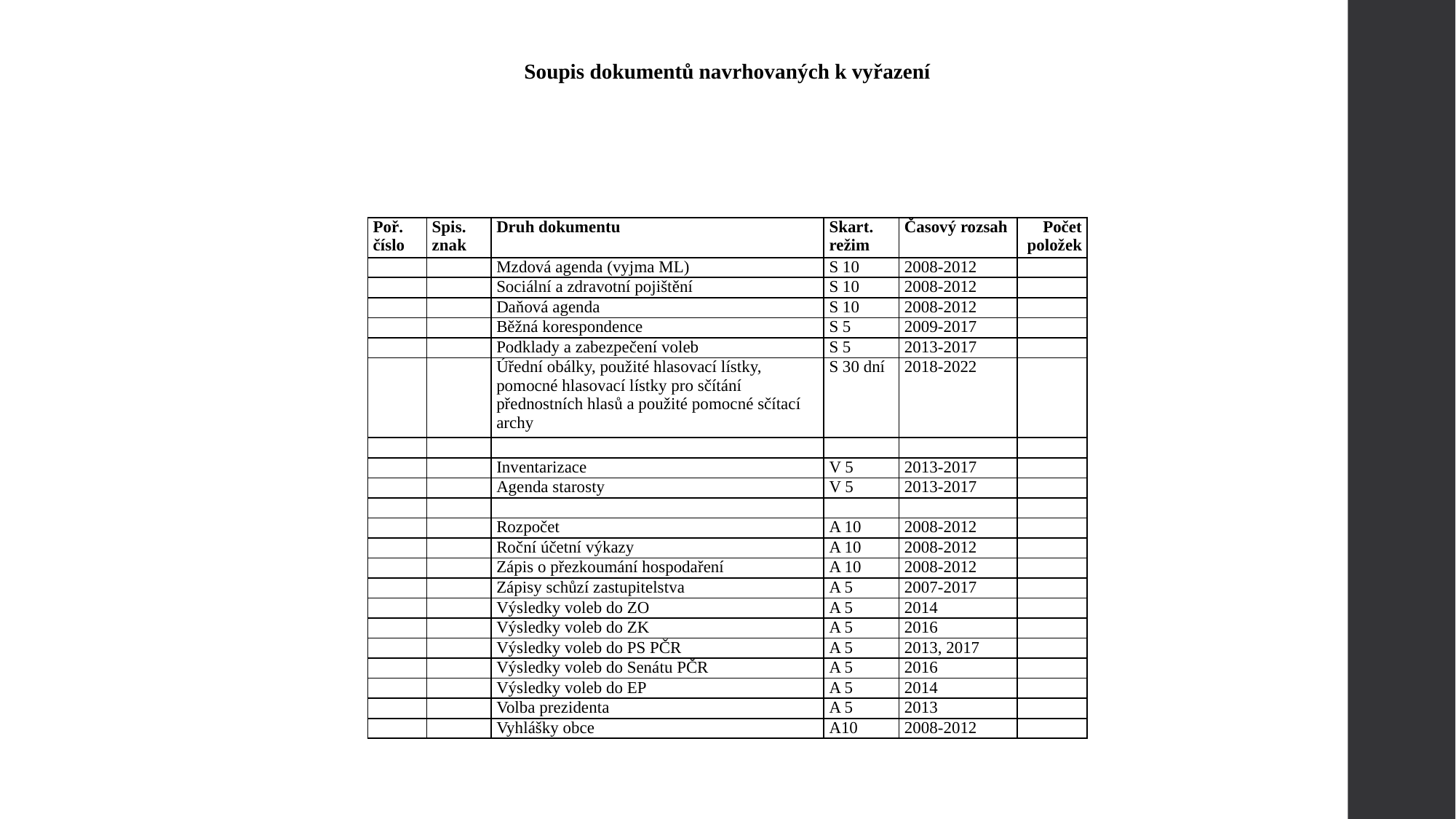

Soupis dokumentů navrhovaných k vyřazení

| Poř. číslo | Spis. znak | Druh dokumentu | Skart. režim | Časový rozsah | Počet položek |
| --- | --- | --- | --- | --- | --- |
|  |  | Mzdová agenda (vyjma ML) | S 10 | 2008-2012 |  |
|  |  | Sociální a zdravotní pojištění | S 10 | 2008-2012 |  |
|  |  | Daňová agenda | S 10 | 2008-2012 |  |
|  |  | Běžná korespondence | S 5 | 2009-2017 |  |
|  |  | Podklady a zabezpečení voleb | S 5 | 2013-2017 |  |
|  |  | Úřední obálky, použité hlasovací lístky, pomocné hlasovací lístky pro sčítání přednostních hlasů a použité pomocné sčítací archy | S 30 dní | 2018-2022 |  |
|  |  |  |  |  |  |
|  |  | Inventarizace | V 5 | 2013-2017 |  |
|  |  | Agenda starosty | V 5 | 2013-2017 |  |
|  |  |  |  |  |  |
|  |  | Rozpočet | A 10 | 2008-2012 |  |
|  |  | Roční účetní výkazy | A 10 | 2008-2012 |  |
|  |  | Zápis o přezkoumání hospodaření | A 10 | 2008-2012 |  |
|  |  | Zápisy schůzí zastupitelstva | A 5 | 2007-2017 |  |
|  |  | Výsledky voleb do ZO | A 5 | 2014 |  |
|  |  | Výsledky voleb do ZK | A 5 | 2016 |  |
|  |  | Výsledky voleb do PS PČR | A 5 | 2013, 2017 |  |
|  |  | Výsledky voleb do Senátu PČR | A 5 | 2016 |  |
|  |  | Výsledky voleb do EP | A 5 | 2014 |  |
|  |  | Volba prezidenta | A 5 | 2013 |  |
|  |  | Vyhlášky obce | A10 | 2008-2012 |  |